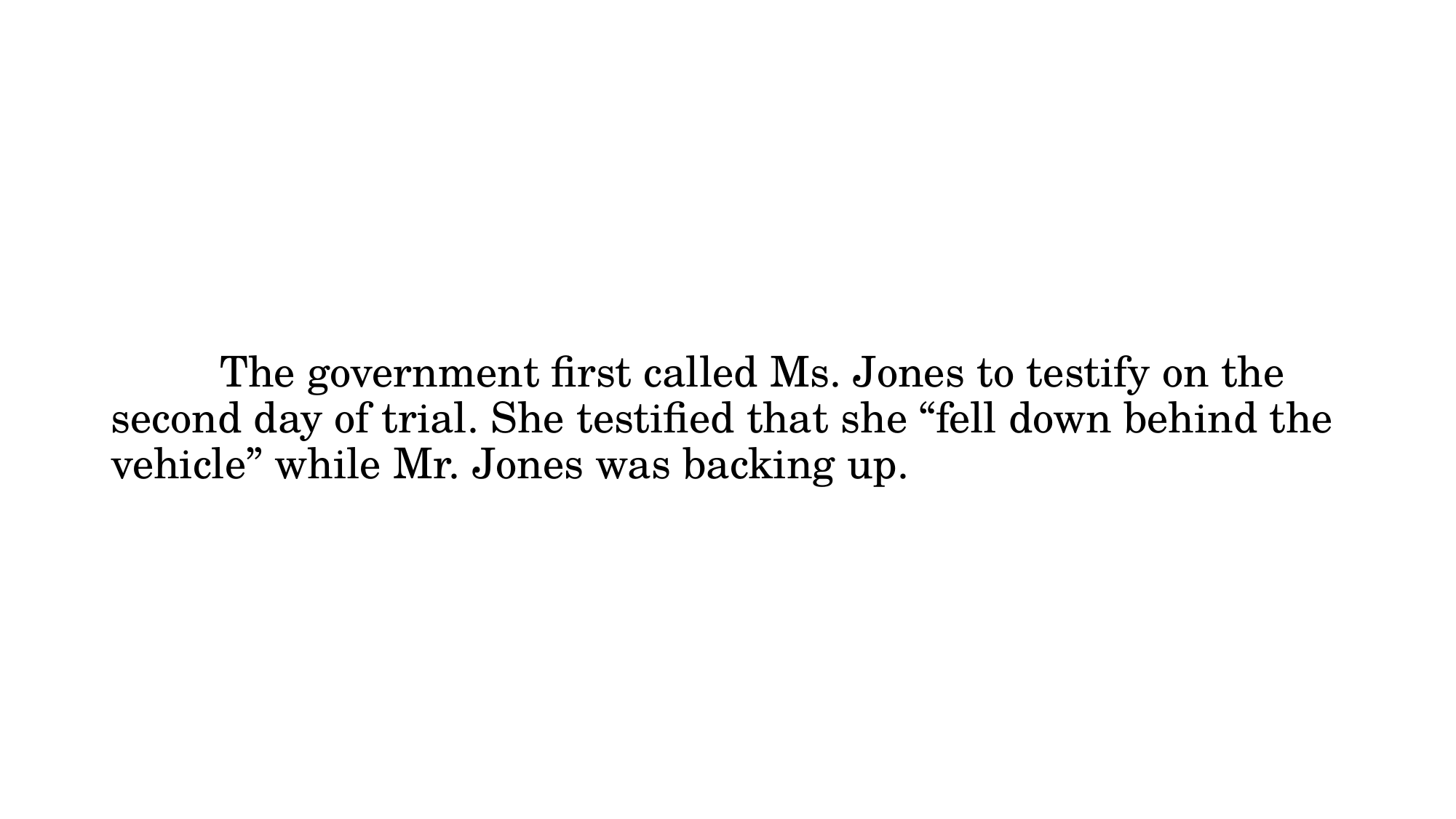

#

	The government first called Ms. Jones to testify on the second day of trial. She testified that she “fell down behind the vehicle” while Mr. Jones was backing up.